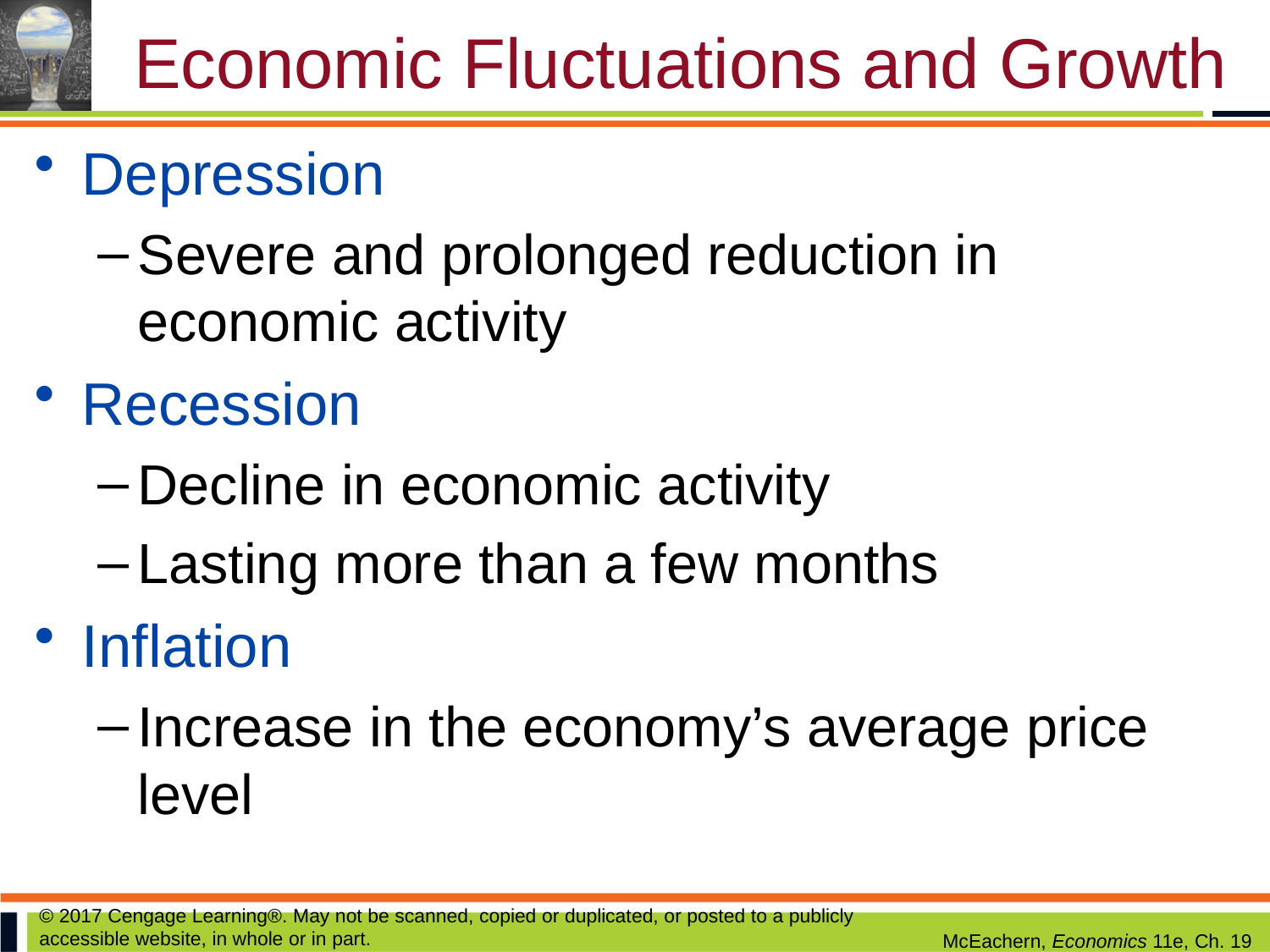

# Economic Fluctuations and Growth
Depression
Severe and prolonged reduction in economic activity
Recession
Decline in economic activity
Lasting more than a few months
Inflation
Increase in the economy’s average price level
© 2017 Cengage Learning®. May not be scanned, copied or duplicated, or posted to a publicly accessible website, in whole or in part.